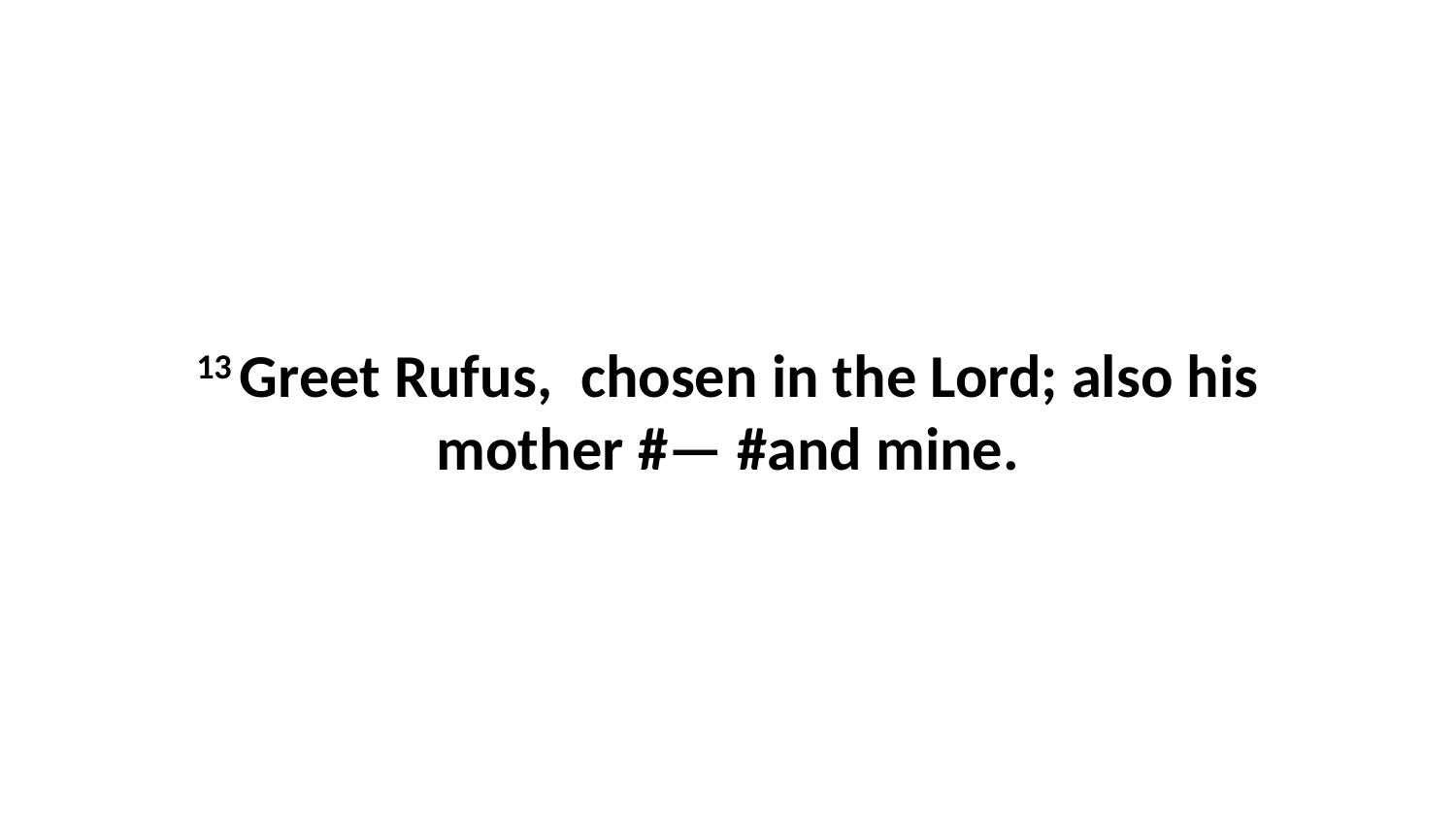

13 Greet Rufus,  chosen in the Lord; also his mother #— #and mine.